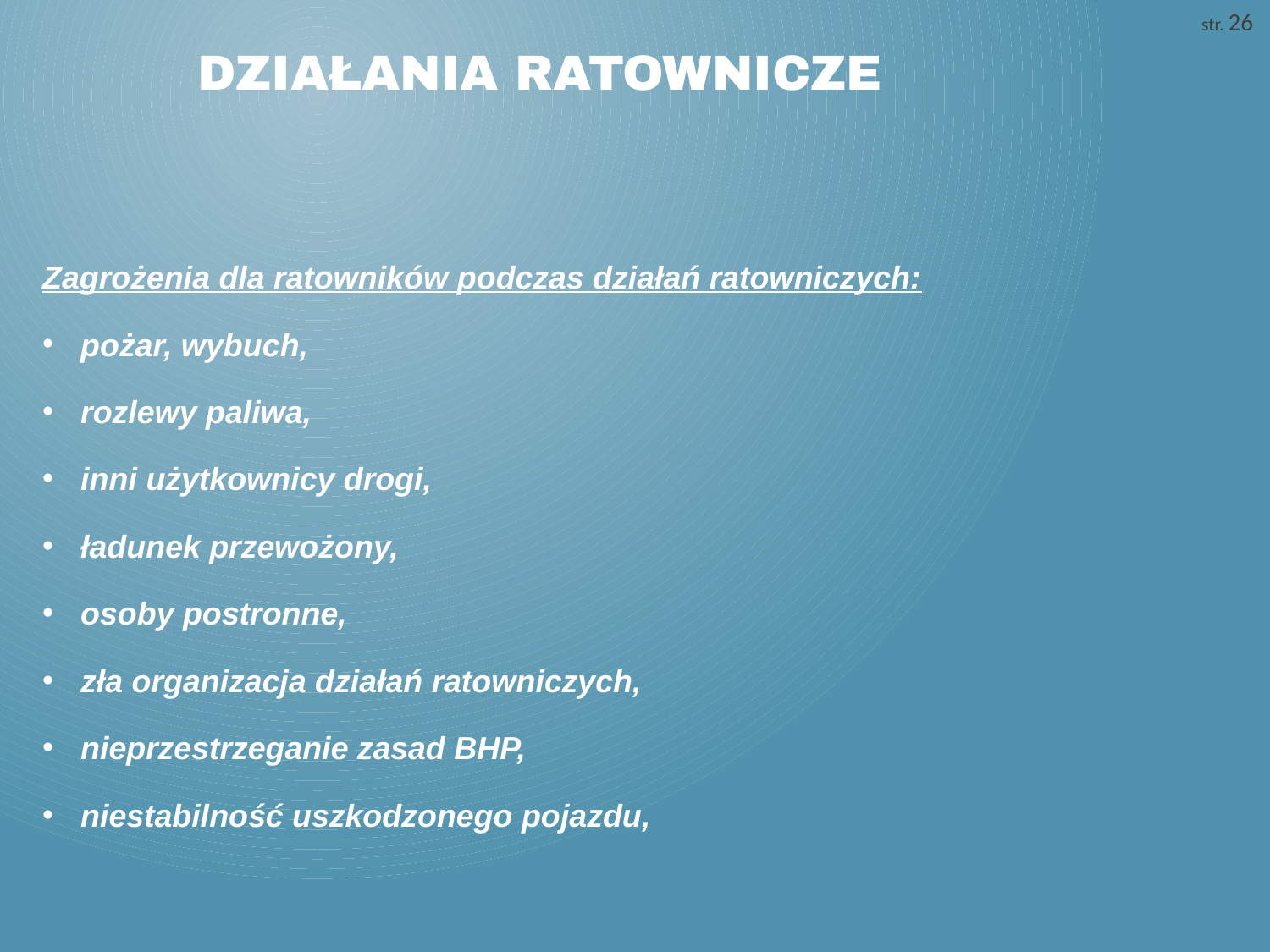

str. 26
# Działania ratownicze

Zagrożenia dla ratowników podczas działań ratowniczych:
pożar, wybuch,
rozlewy paliwa,
inni użytkownicy drogi,
ładunek przewożony,
osoby postronne,
zła organizacja działań ratowniczych,
nieprzestrzeganie zasad BHP,
niestabilność uszkodzonego pojazdu,